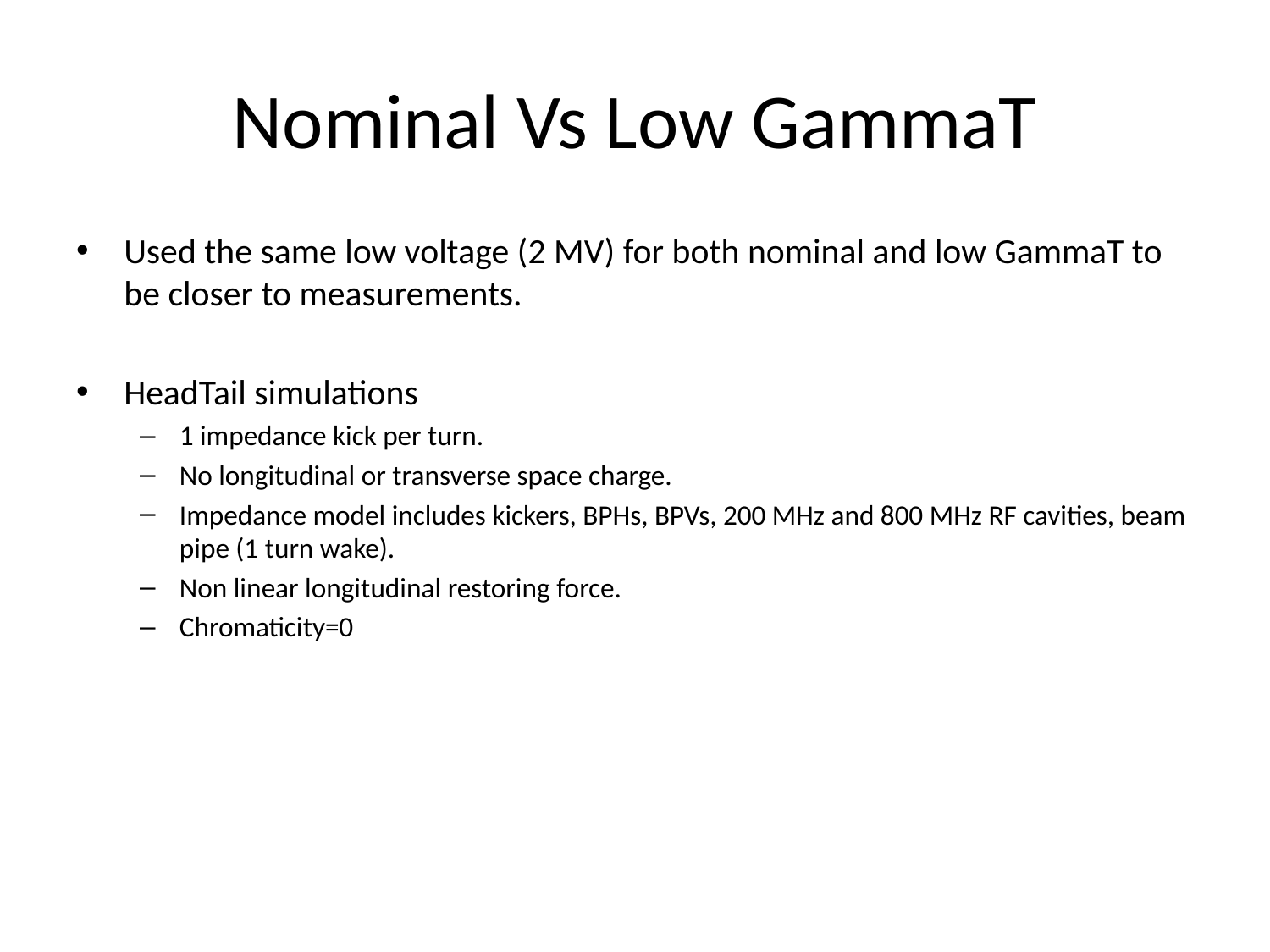

# Nominal Vs Low GammaT
Used the same low voltage (2 MV) for both nominal and low GammaT to be closer to measurements.

HeadTail simulations
1 impedance kick per turn.
No longitudinal or transverse space charge.
Impedance model includes kickers, BPHs, BPVs, 200 MHz and 800 MHz RF cavities, beam pipe (1 turn wake).
Non linear longitudinal restoring force.
Chromaticity=0